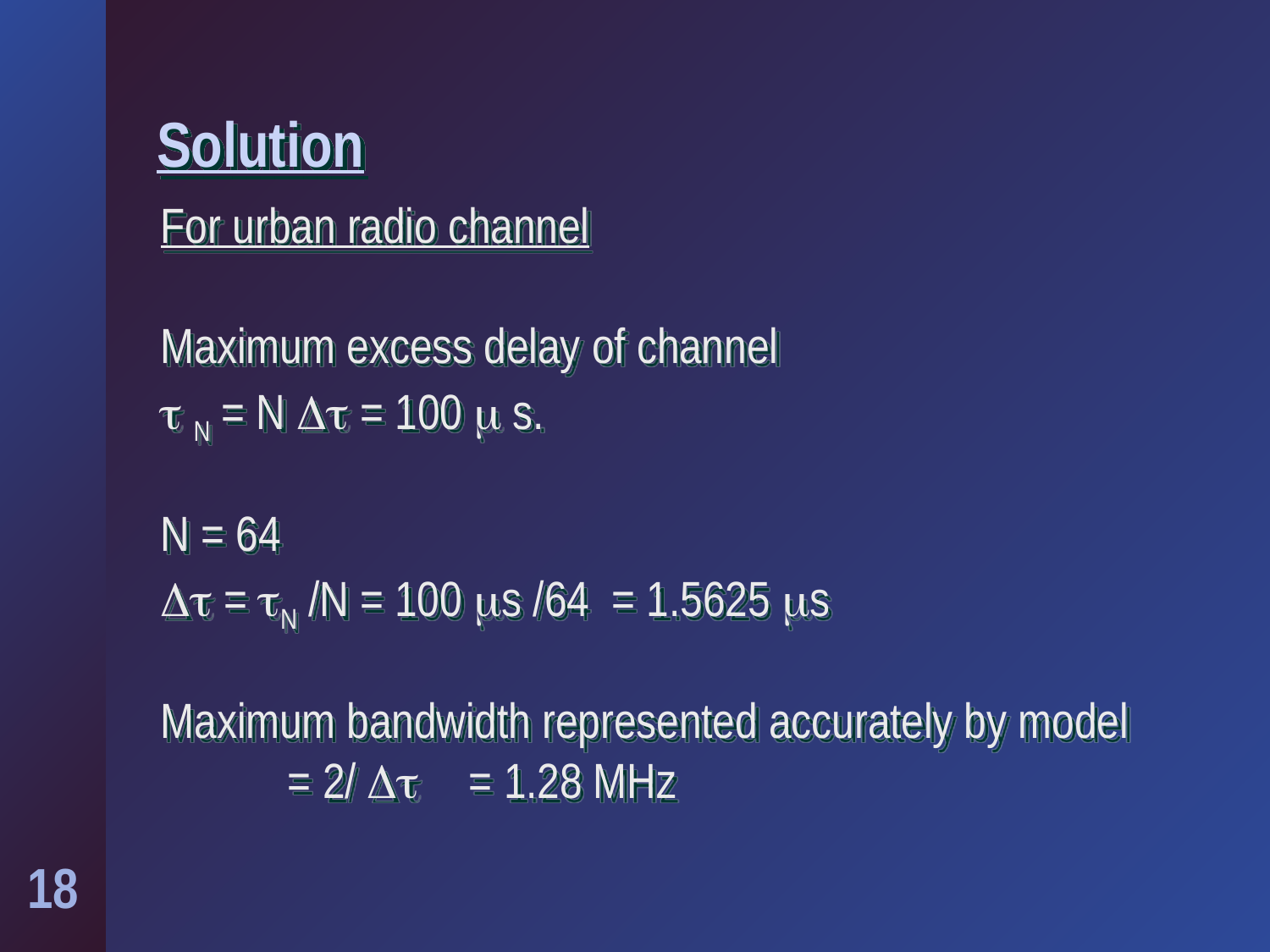

# Solution
For urban radio channel

Maximum excess delay of channel
τ N = N Δτ = 100 μ s.

N = 64
Δτ = τN /N = 100 μs /64  = 1.5625 μs

Maximum bandwidth represented accurately by model
   	= 2/ Δτ  = 1.28 MHz